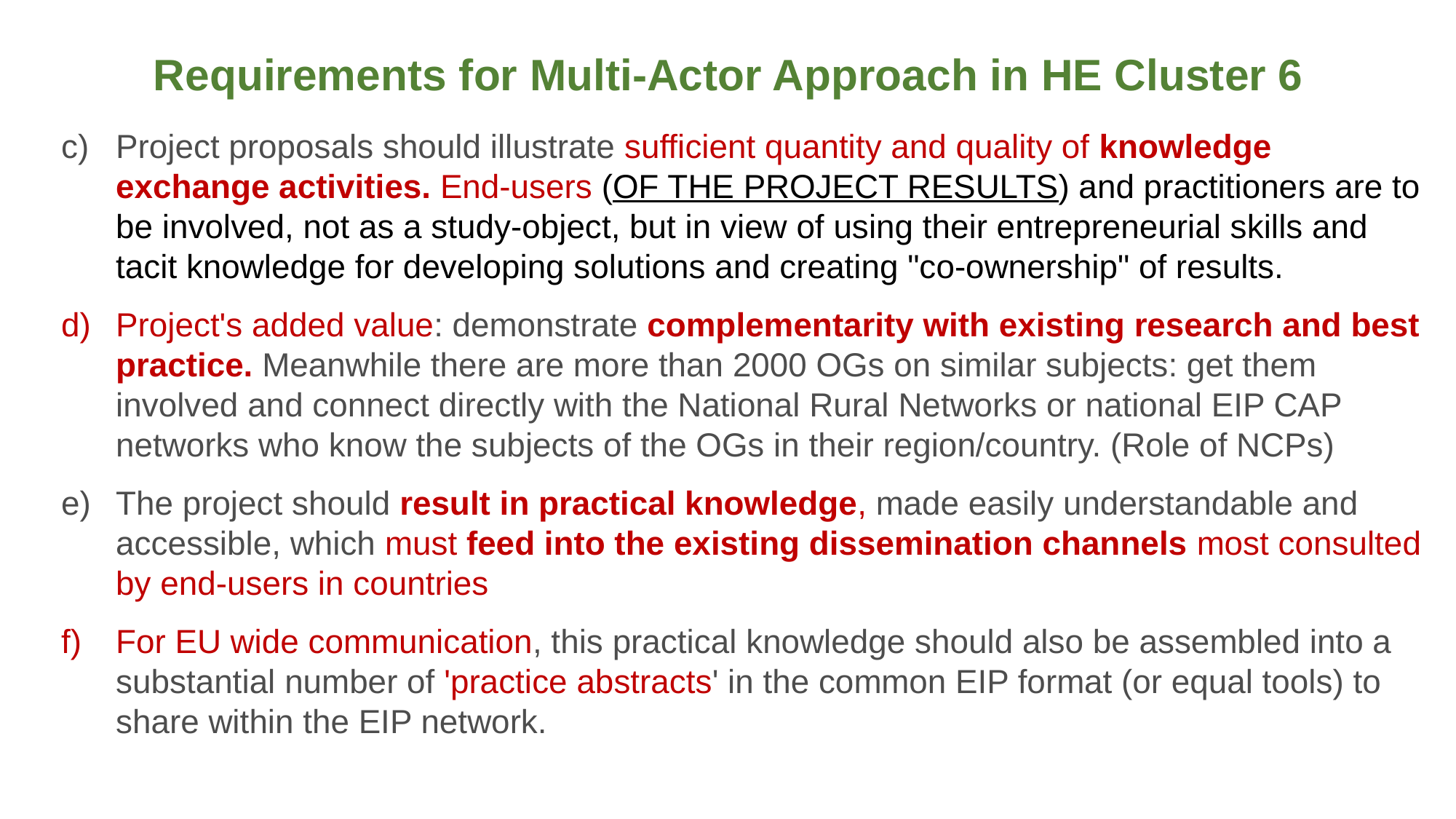

Requirements for Multi-Actor Approach in HE Cluster 6
Project proposals should illustrate sufficient quantity and quality of knowledge exchange activities. End-users (OF THE PROJECT RESULTS) and practitioners are to be involved, not as a study-object, but in view of using their entrepreneurial skills and tacit knowledge for developing solutions and creating "co-ownership" of results.
Project's added value: demonstrate complementarity with existing research and best practice. Meanwhile there are more than 2000 OGs on similar subjects: get them involved and connect directly with the National Rural Networks or national EIP CAP networks who know the subjects of the OGs in their region/country. (Role of NCPs)
The project should result in practical knowledge, made easily understandable and accessible, which must feed into the existing dissemination channels most consulted by end-users in countries
For EU wide communication, this practical knowledge should also be assembled into a substantial number of 'practice abstracts' in the common EIP format (or equal tools) to share within the EIP network.